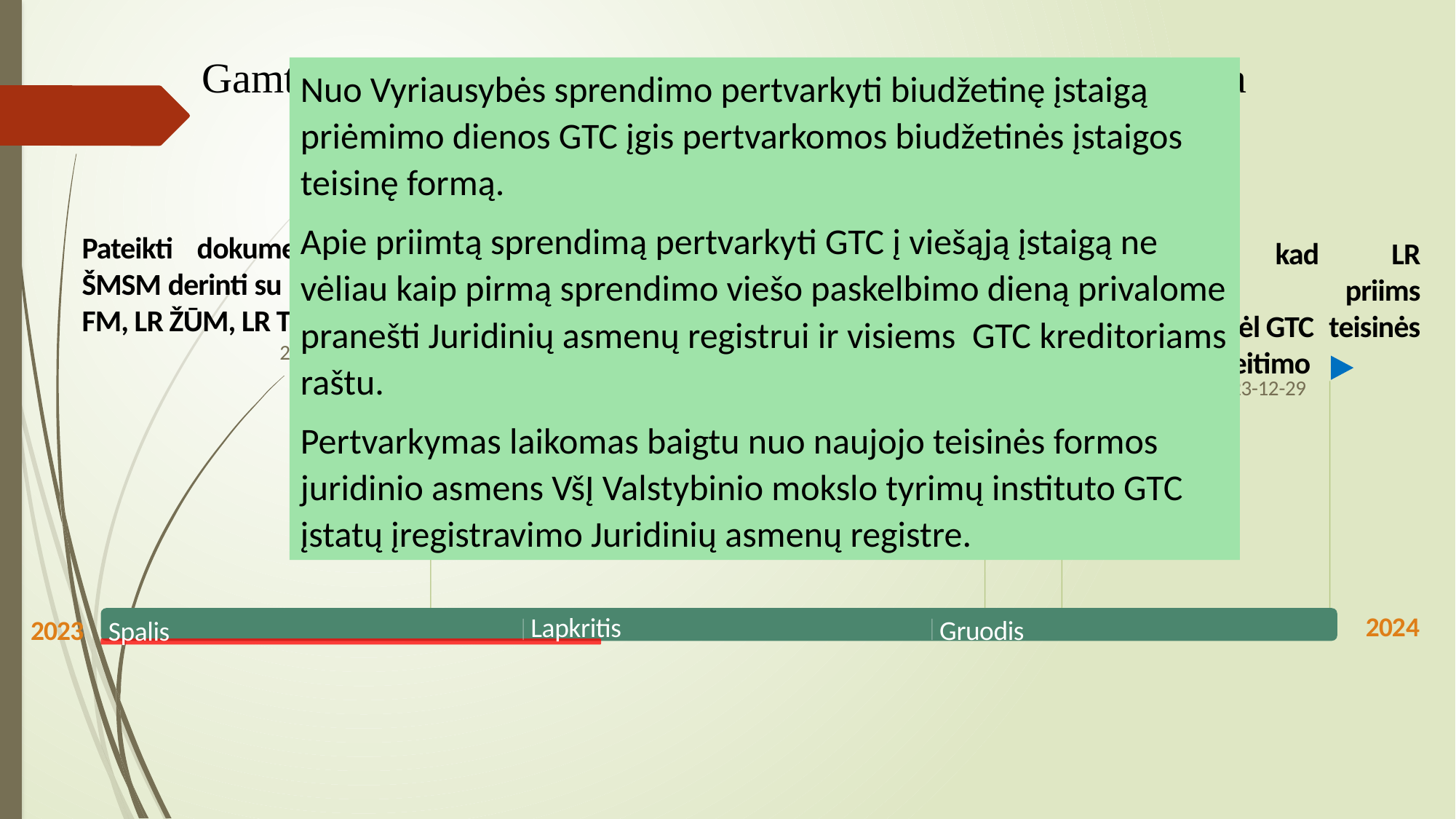

2023
Today
Gamtos tyrimų centro teisinės formos keitimo procedūrų eiga
Nuo Vyriausybės sprendimo pertvarkyti biudžetinę įstaigą priėmimo dienos GTC įgis pertvarkomos biudžetinės įstaigos teisinę formą.
Apie priimtą sprendimą pertvarkyti GTC į viešąją įstaigą ne vėliau kaip pirmą sprendimo viešo paskelbimo dieną privalome pranešti Juridinių asmenų registrui ir visiems  GTC kreditoriams raštu.
Pertvarkymas laikomas baigtu nuo naujojo teisinės formos juridinio asmens VšĮ Valstybinio mokslo tyrimų instituto GTC įstatų įregistravimo Juridinių asmenų registre.
Tikimasi, kad LR ŠMSM parengs nutarimo projektą LR Vyriausybei

Pateikti dokumentai į LR ŠMSM derinti su LR VRM, LR FM, LR ŽŪM, LR TM, LR AM
Tikimasi, kad LR Vyriausybė priims nutarimą dėl GTC teisinės formos pakeitimo
2023-12-15

2023-10-25

2023-12-29
Tikimasi, kad LR ŠMSM gaus dokumentus be pastabų iš ministerijų

2023-12-08

2024
Lapkritis
2023
Spalis
Gruodis